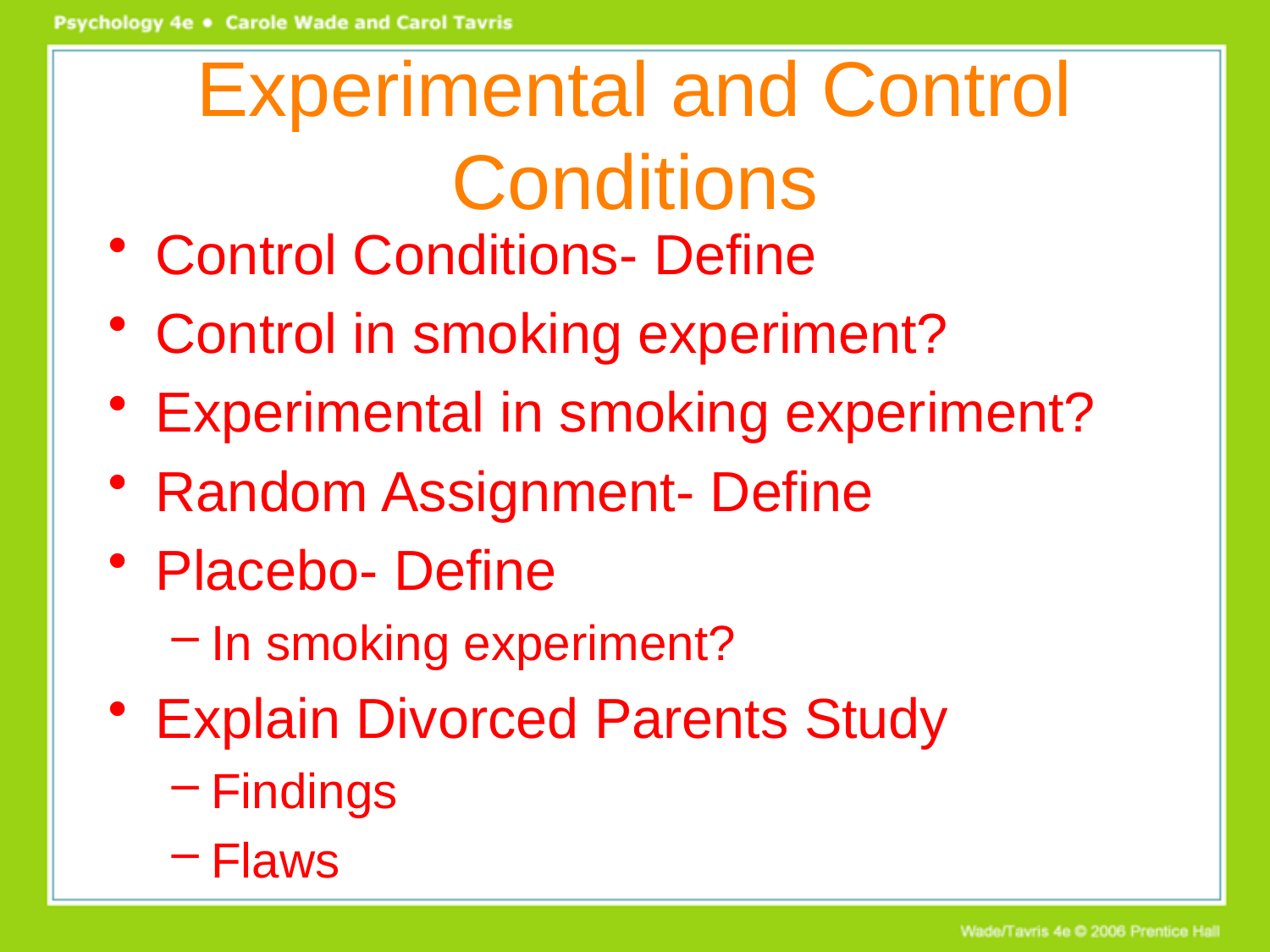

# Experimental and Control Conditions
Control Conditions- Define
Control in smoking experiment?
Experimental in smoking experiment?
Random Assignment- Define
Placebo- Define
In smoking experiment?
Explain Divorced Parents Study
Findings
Flaws